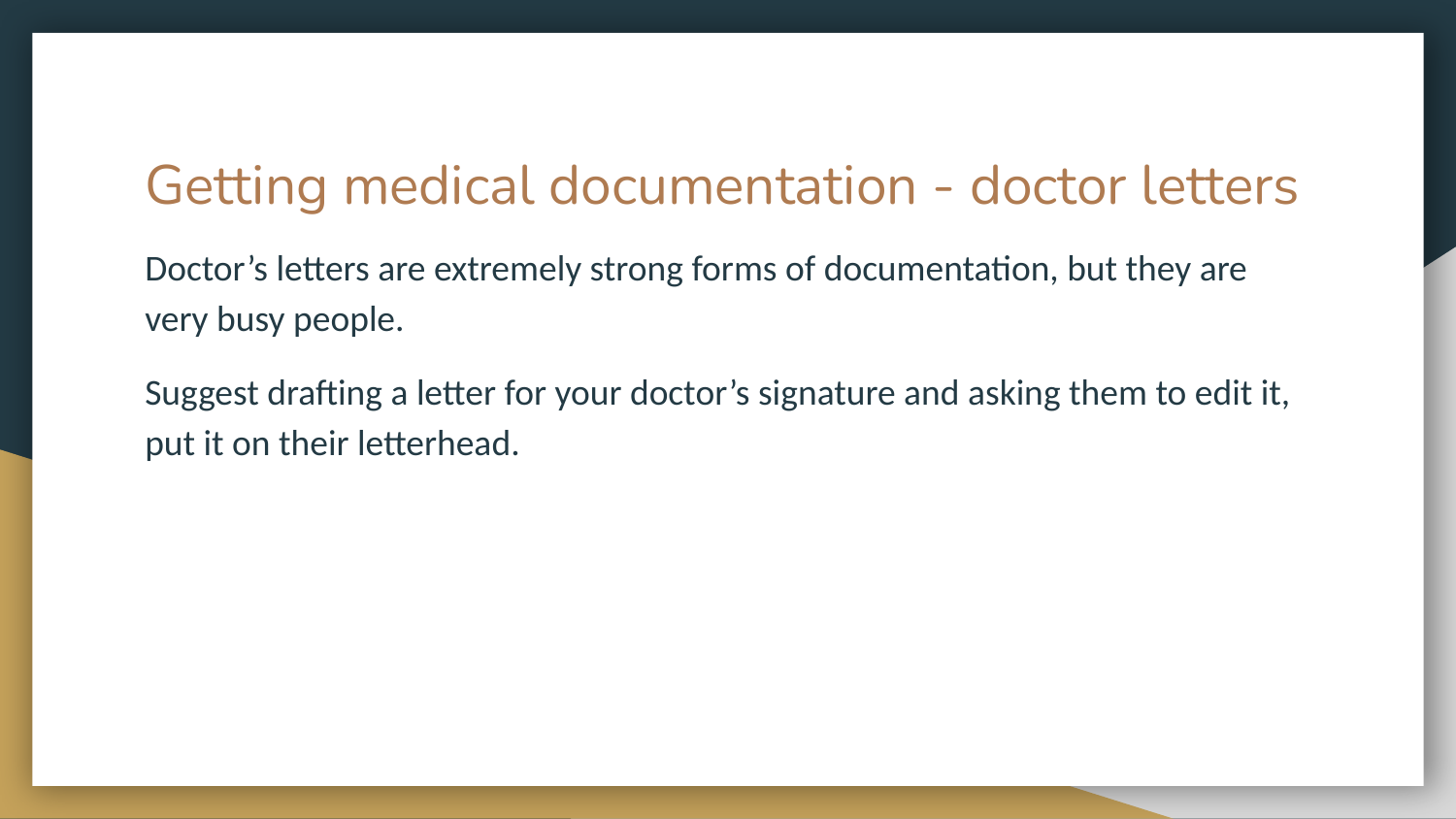

# Getting medical documentation - doctor letters
Doctor’s letters are extremely strong forms of documentation, but they are very busy people.
Suggest drafting a letter for your doctor’s signature and asking them to edit it, put it on their letterhead.